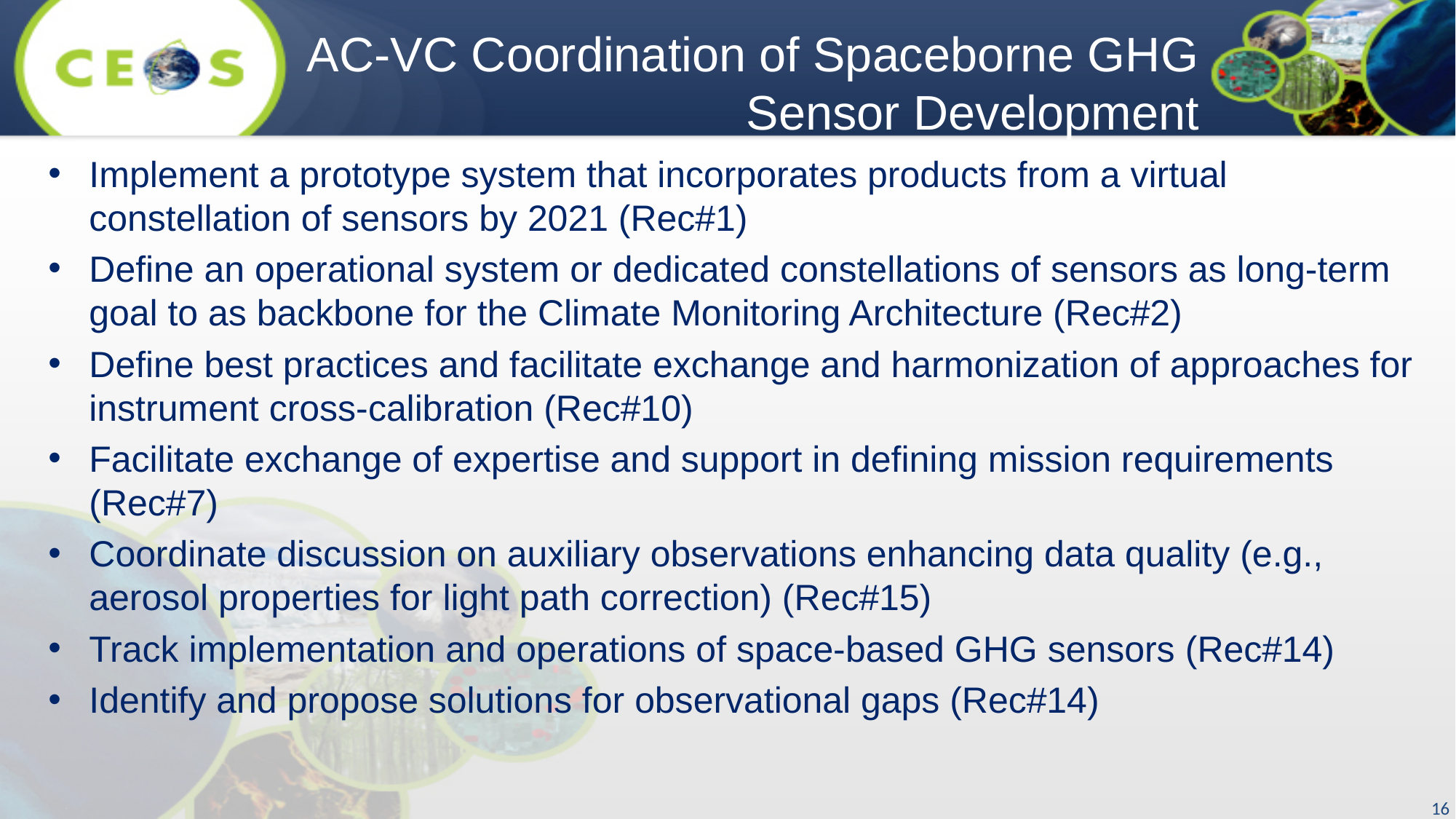

# AC-VC Coordination of Spaceborne GHG Sensor Development
Implement a prototype system that incorporates products from a virtual constellation of sensors by 2021 (Rec#1)
Define an operational system or dedicated constellations of sensors as long-term goal to as backbone for the Climate Monitoring Architecture (Rec#2)
Define best practices and facilitate exchange and harmonization of approaches for instrument cross-calibration (Rec#10)
Facilitate exchange of expertise and support in defining mission requirements (Rec#7)
Coordinate discussion on auxiliary observations enhancing data quality (e.g., aerosol properties for light path correction) (Rec#15)
Track implementation and operations of space-based GHG sensors (Rec#14)
Identify and propose solutions for observational gaps (Rec#14)
16